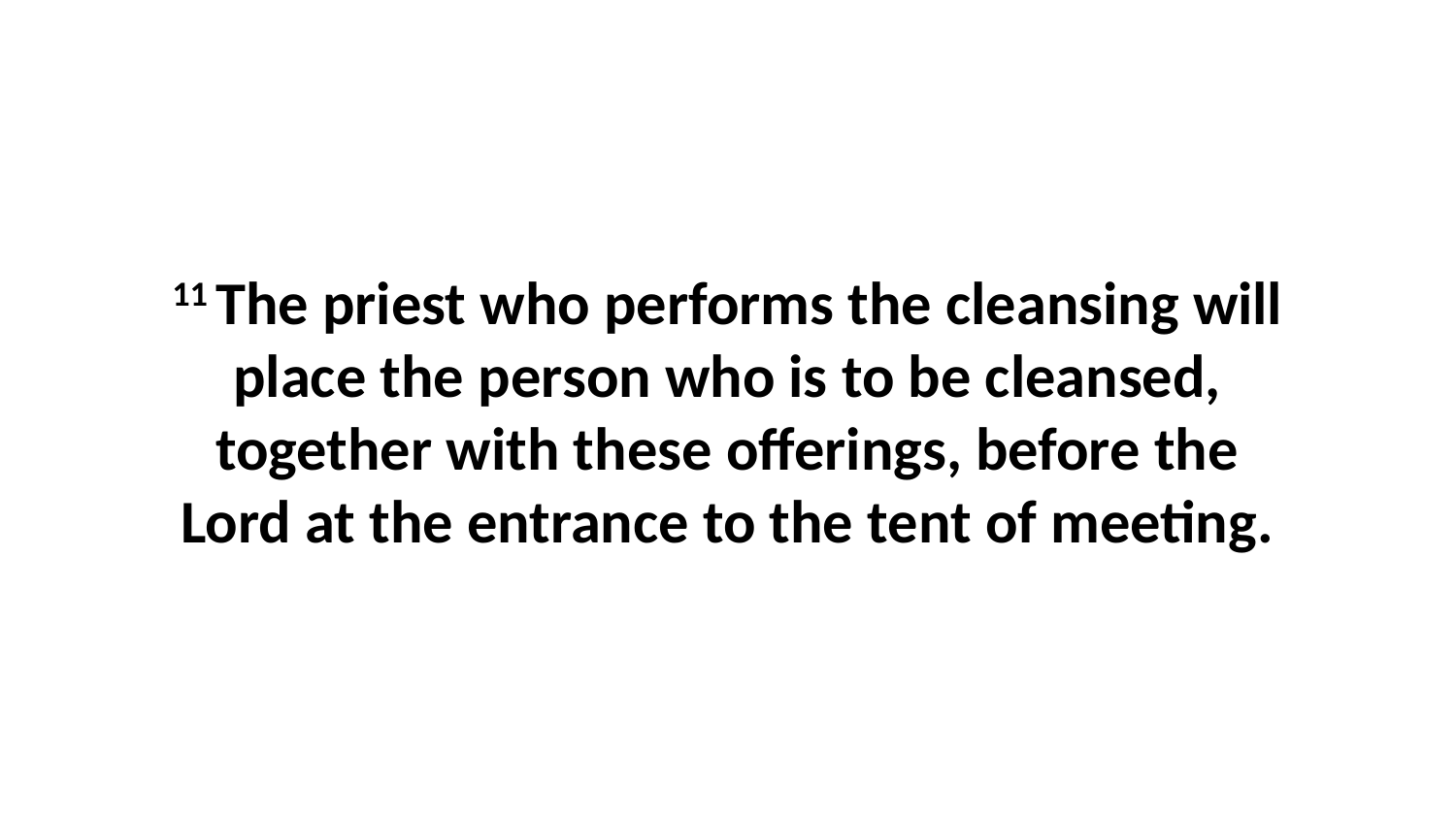

11 The priest who performs the cleansing will place the person who is to be cleansed, together with these offerings, before the Lord at the entrance to the tent of meeting.